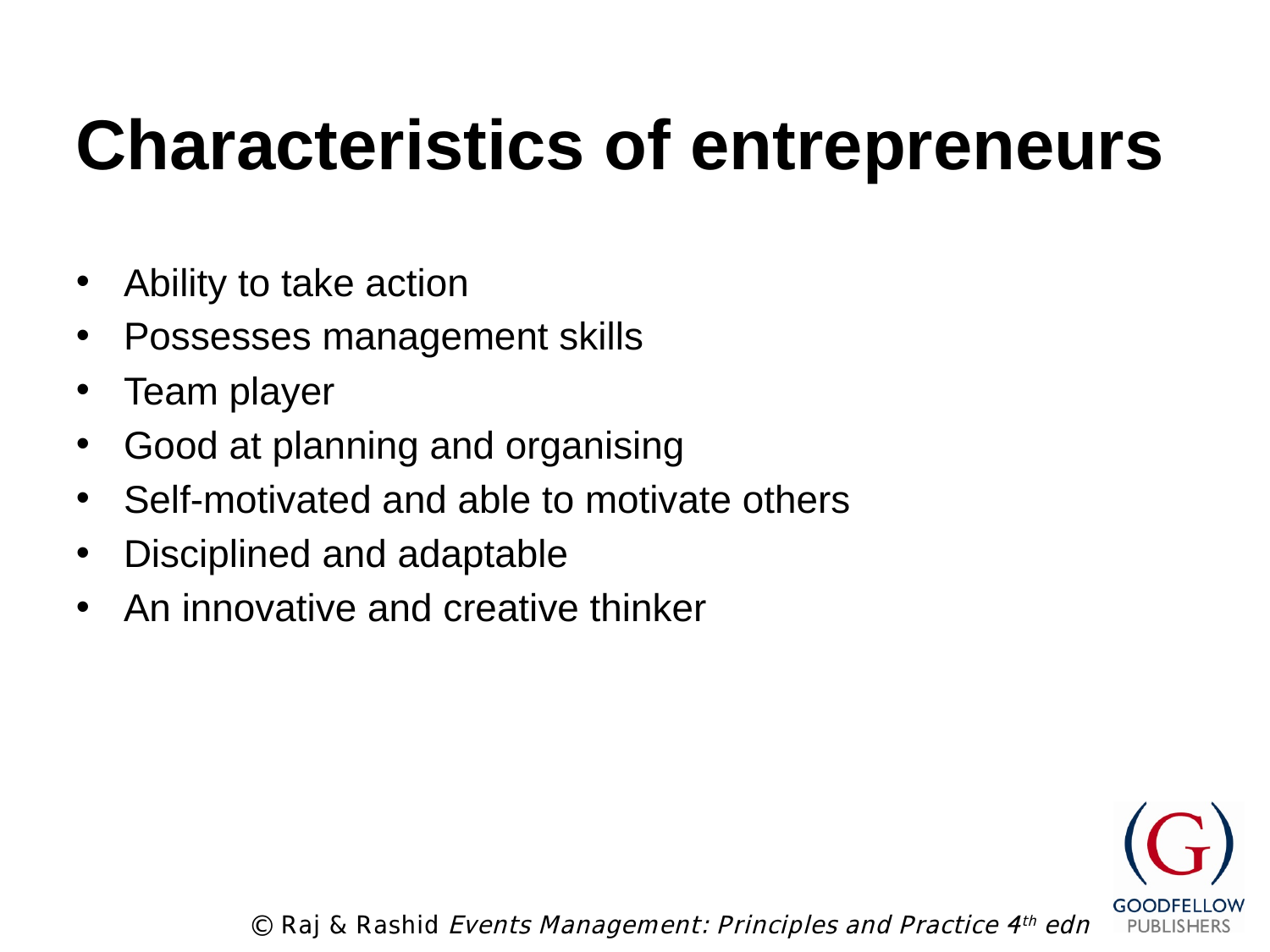

# Characteristics of entrepreneurs
Ability to take action
Possesses management skills
Team player
Good at planning and organising
Self-motivated and able to motivate others
Disciplined and adaptable
An innovative and creative thinker